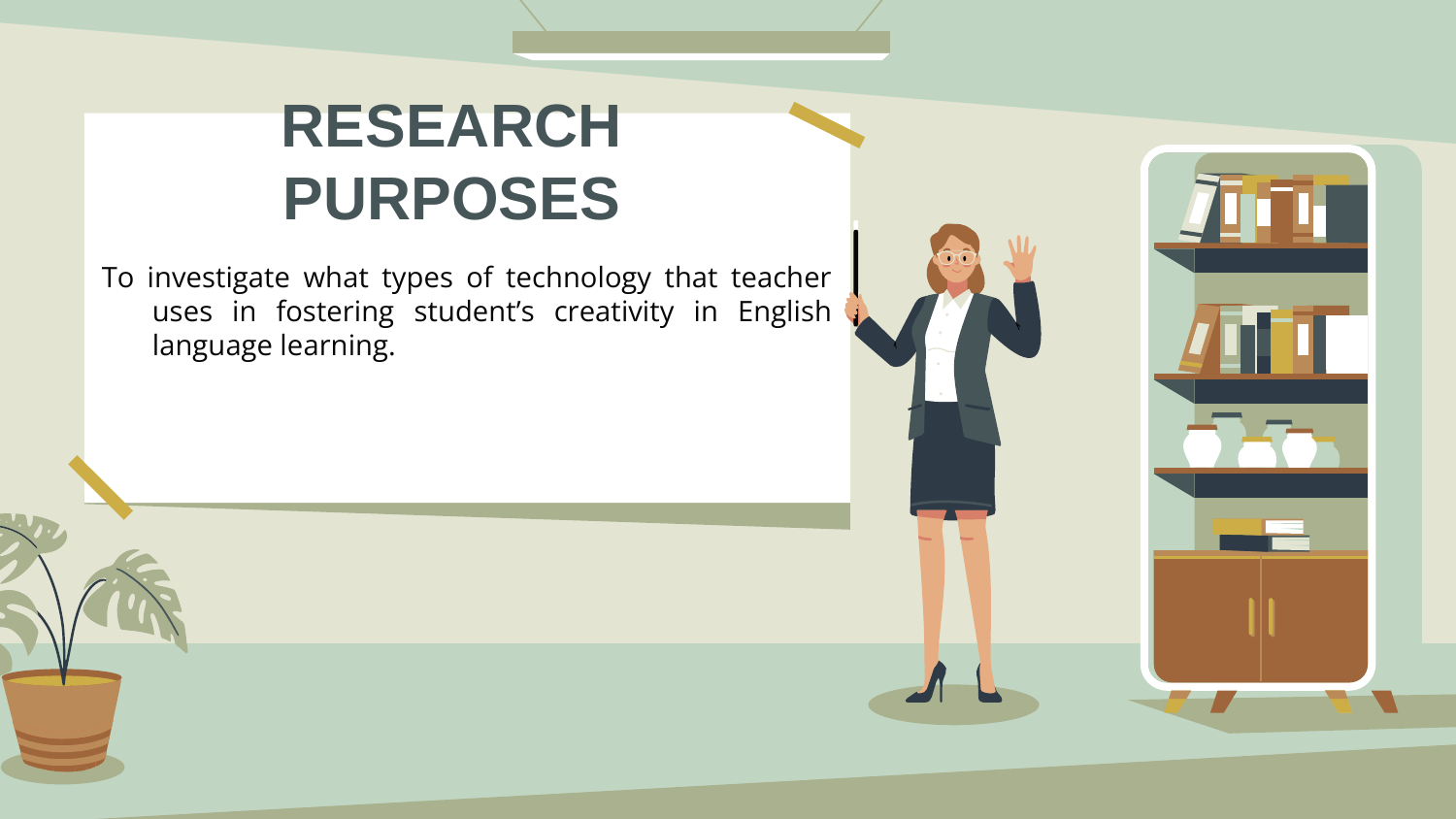

RESEARCH PURPOSES

To investigate what types of technology that teacher uses in fostering student’s creativity in English language learning.